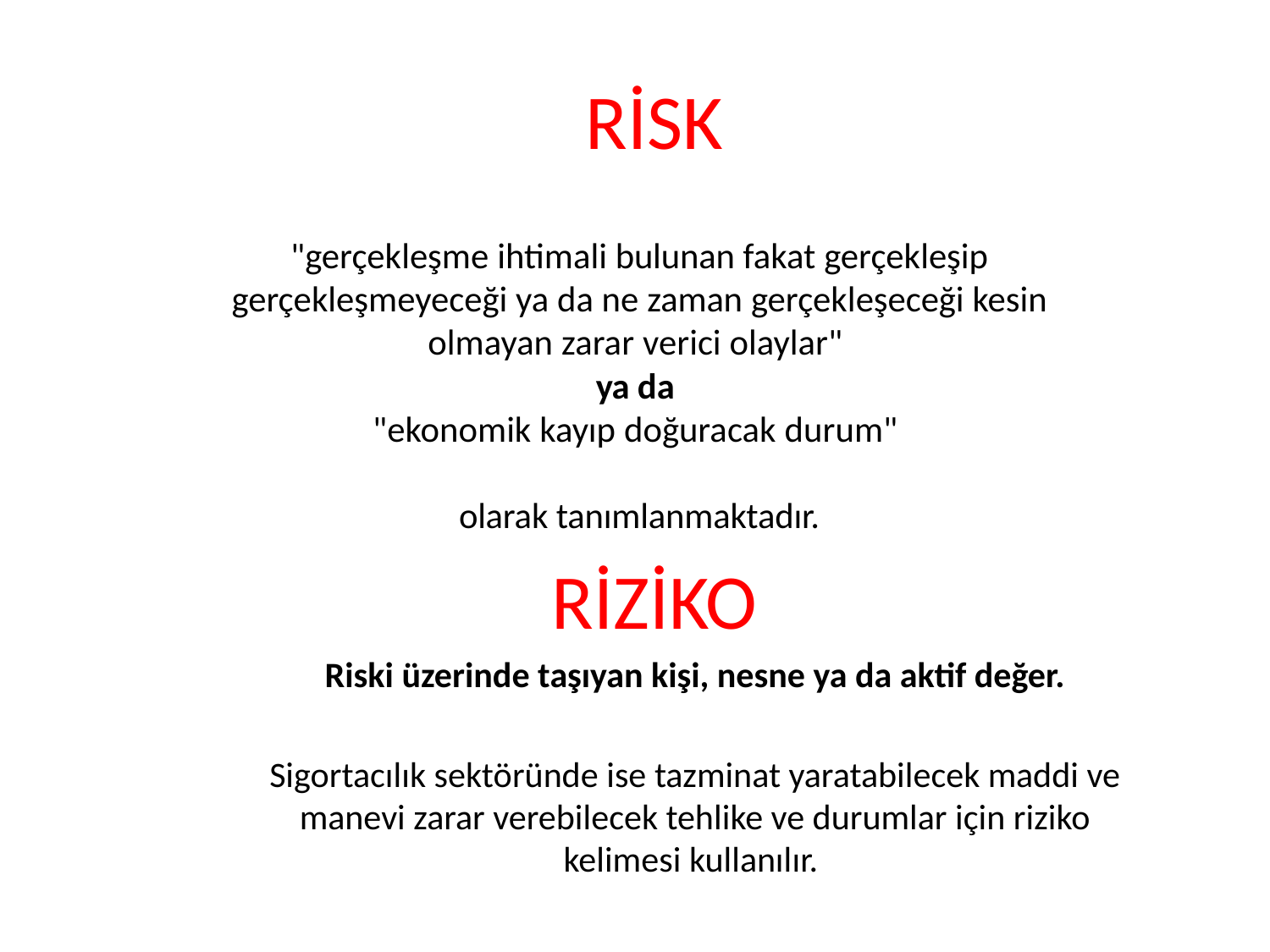

# RİSK
"gerçekleşme ihtimali bulunan fakat gerçekleşip gerçekleşmeyeceği ya da ne zaman gerçekleşeceği kesin olmayan zarar verici olaylar"
ya da
"ekonomik kayıp doğuracak durum"

olarak tanımlanmaktadır.

RİZİKO
Riski üzerinde taşıyan kişi, nesne ya da aktif değer.

Sigortacılık sektöründe ise tazminat yaratabilecek maddi ve manevi zarar verebilecek tehlike ve durumlar için riziko kelimesi kullanılır.